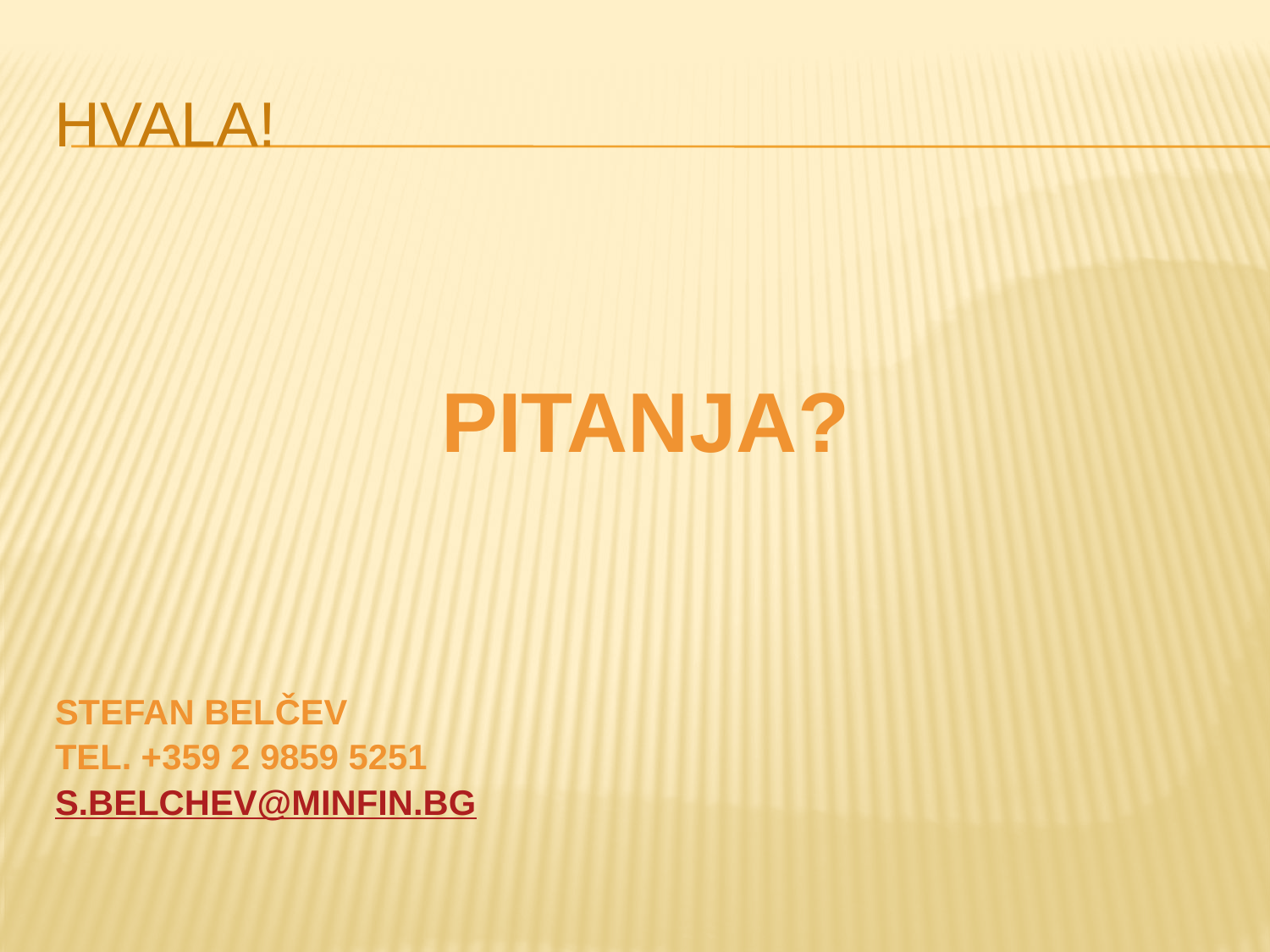

# HVALA!

PITANJA?

STEFAN BELčEV
Tel. +359 2 9859 5251
s.belchev@minfin.bg